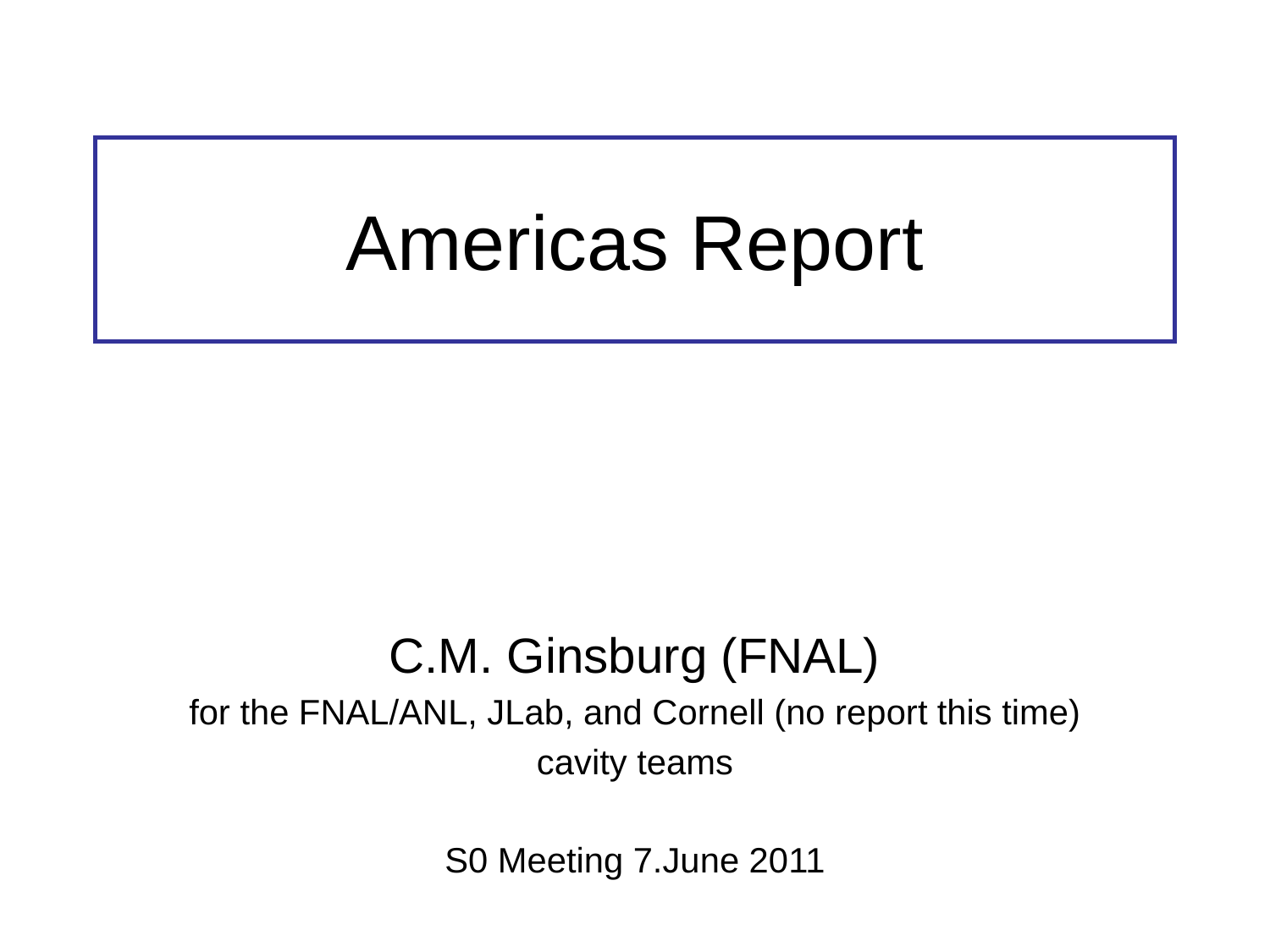

# Americas Report

C.M. Ginsburg (FNAL)
for the FNAL/ANL, JLab, and Cornell (no report this time)
cavity teams

S0 Meeting 7.June 2011